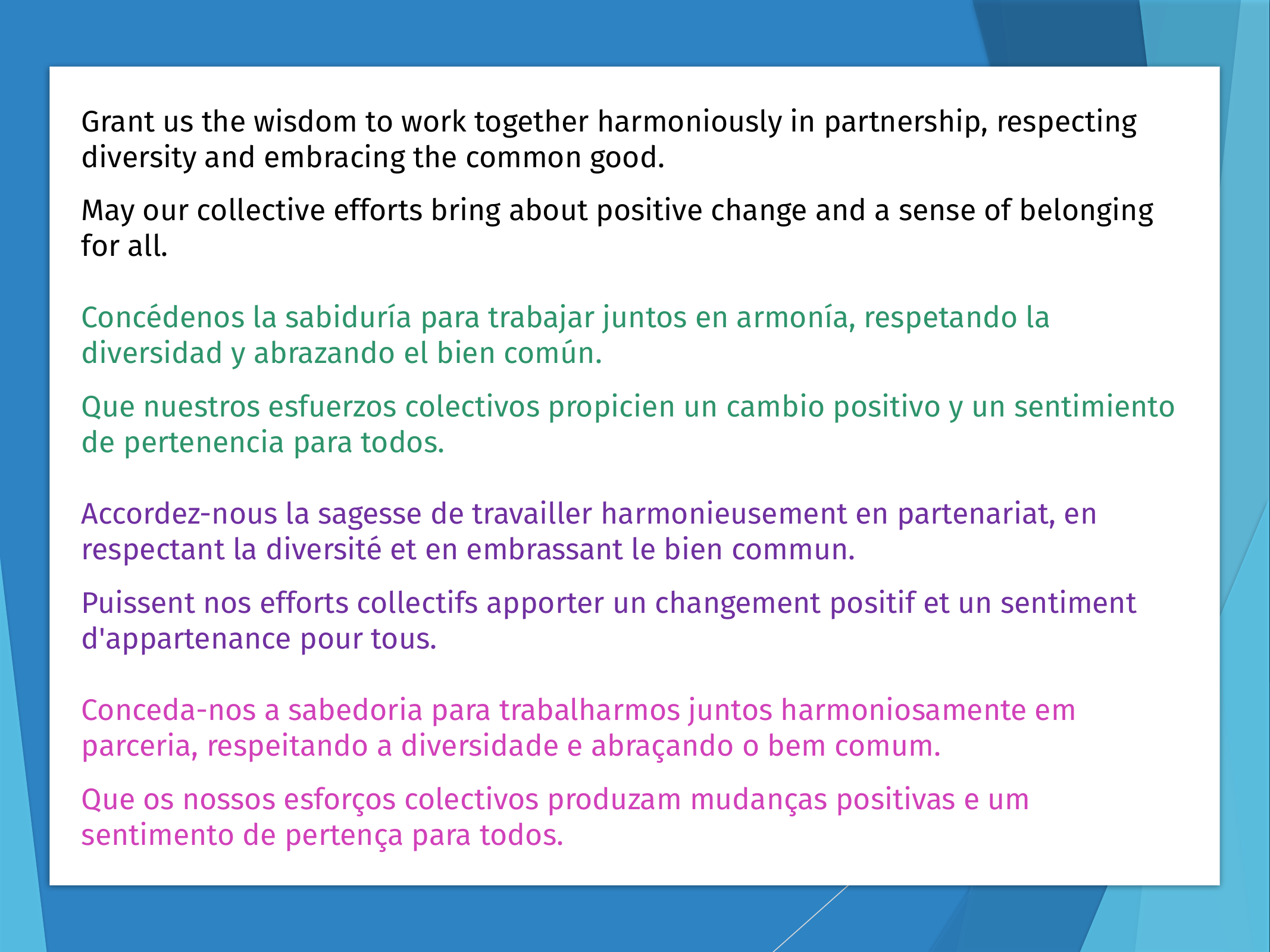

Grant us the wisdom to work together harmoniously in partnership, respecting diversity and embracing the common good.

May our collective efforts bring about positive change and a sense of belonging for all.

Concédenos la sabiduría para trabajar juntos en armonía, respetando la diversidad y abrazando el bien común.

Que nuestros esfuerzos colectivos propicien un cambio positivo y un sentimiento de pertenencia para todos.

Accordez-nous la sagesse de travailler harmonieusement en partenariat, en respectant la diversité et en embrassant le bien commun.

Puissent nos efforts collectifs apporter un changement positif et un sentiment d'appartenance pour tous.

Conceda-nos a sabedoria para trabalharmos juntos harmoniosamente em parceria, respeitando a diversidade e abraçando o bem comum.

Que os nossos esforços colectivos produzam mudanças positivas e um sentimento de pertença para todos.